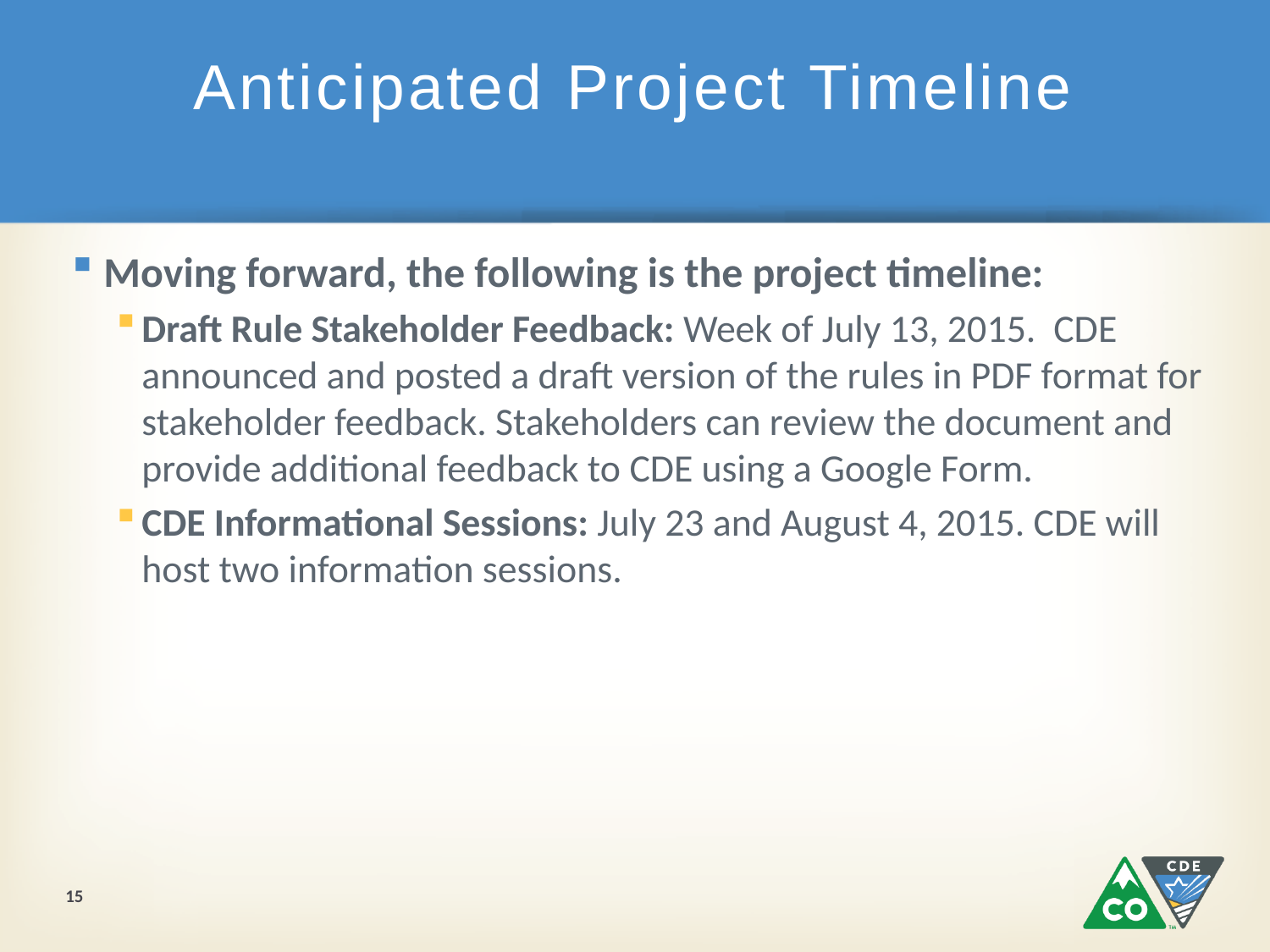

# Anticipated Project Timeline
Moving forward, the following is the project timeline:
Draft Rule Stakeholder Feedback: Week of July 13, 2015.  CDE announced and posted a draft version of the rules in PDF format for stakeholder feedback. Stakeholders can review the document and provide additional feedback to CDE using a Google Form.
CDE Informational Sessions: July 23 and August 4, 2015. CDE will host two information sessions.
15